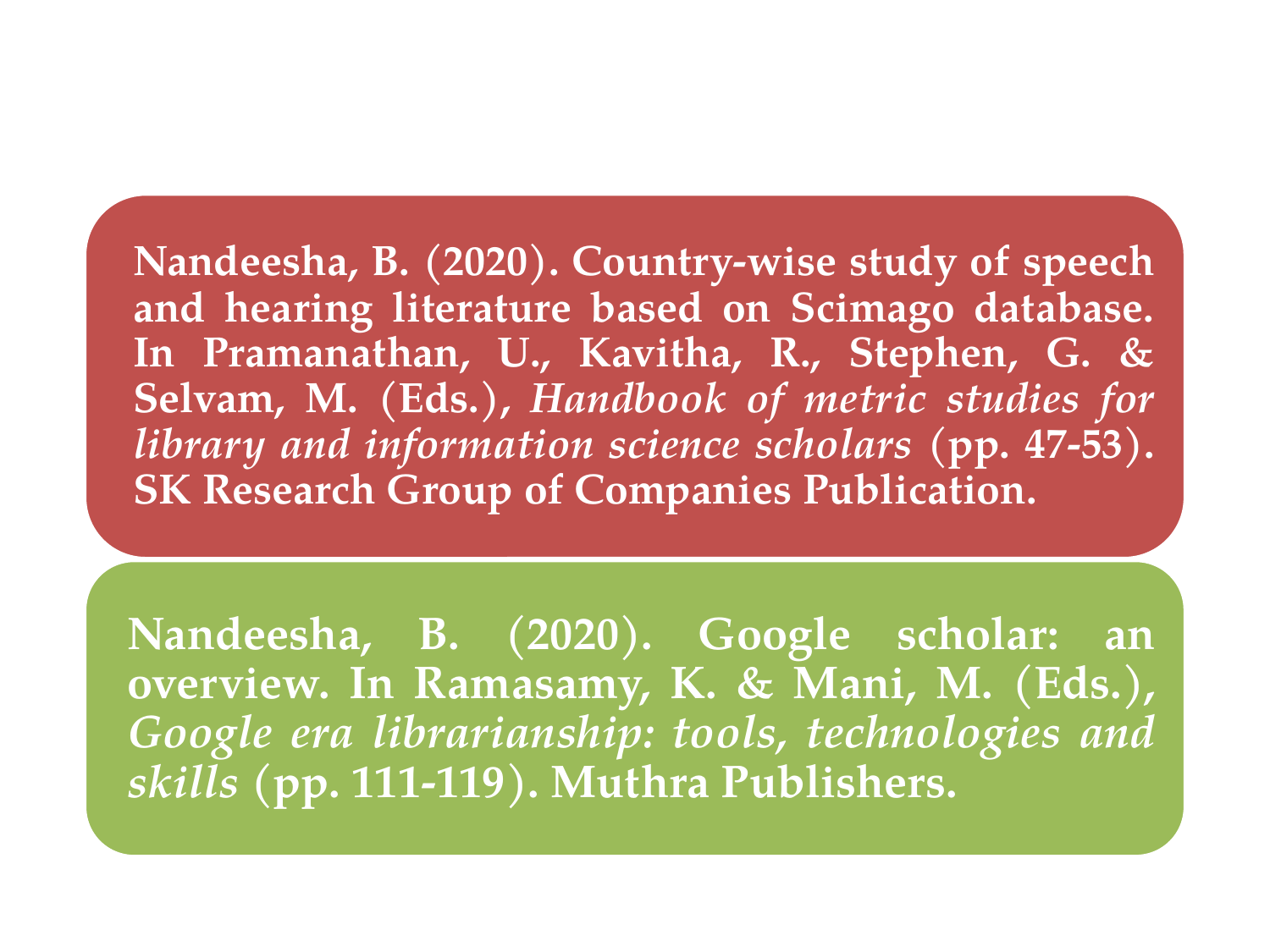

Nandeesha, B. (2020). Country-wise study of speech and hearing literature based on Scimago database. In Pramanathan, U., Kavitha, R., Stephen, G. & Selvam, M. (Eds.), Handbook of metric studies for library and information science scholars (pp. 47-53). SK Research Group of Companies Publication.
Nandeesha, B. (2020). Google scholar: an overview. In Ramasamy, K. & Mani, M. (Eds.), Google era librarianship: tools, technologies and skills (pp. 111-119). Muthra Publishers.